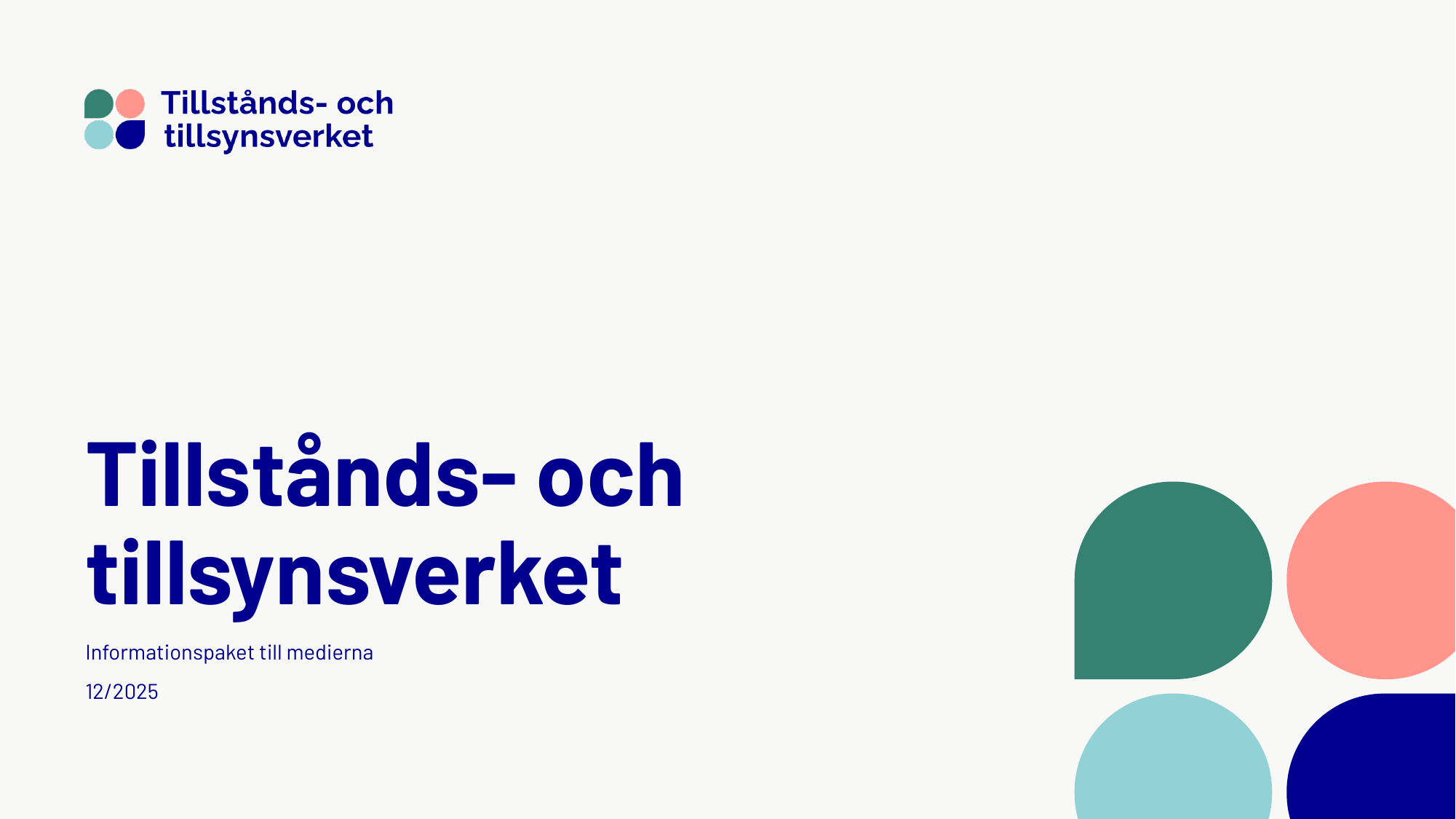

# Tillstånds- och tillsynsverket
Informationspaket till medierna
12/2025